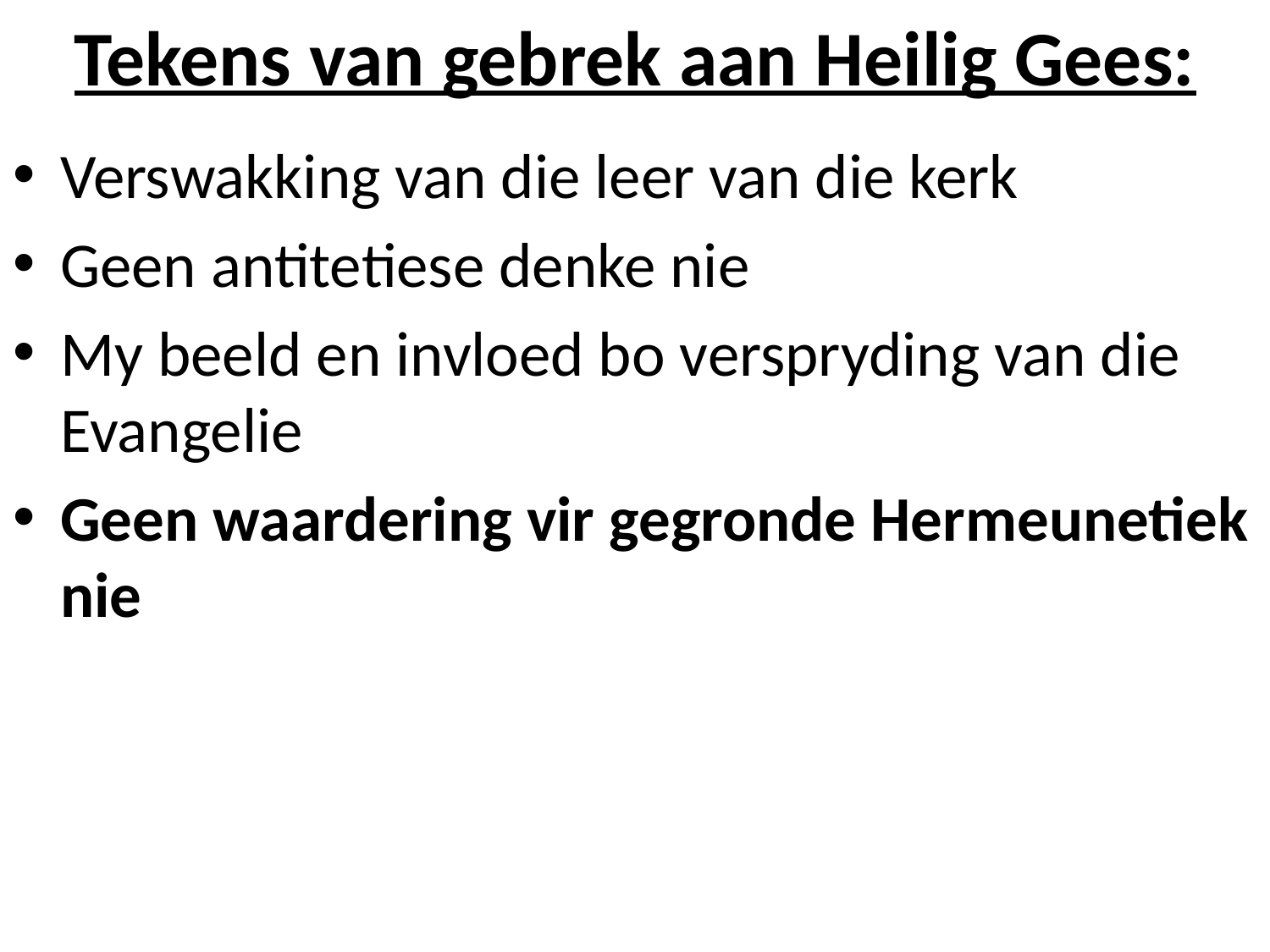

# Tekens van gebrek aan Heilig Gees:
Verswakking van die leer van die kerk
Geen antitetiese denke nie
My beeld en invloed bo verspryding van die Evangelie
Geen waardering vir gegronde Hermeunetiek nie